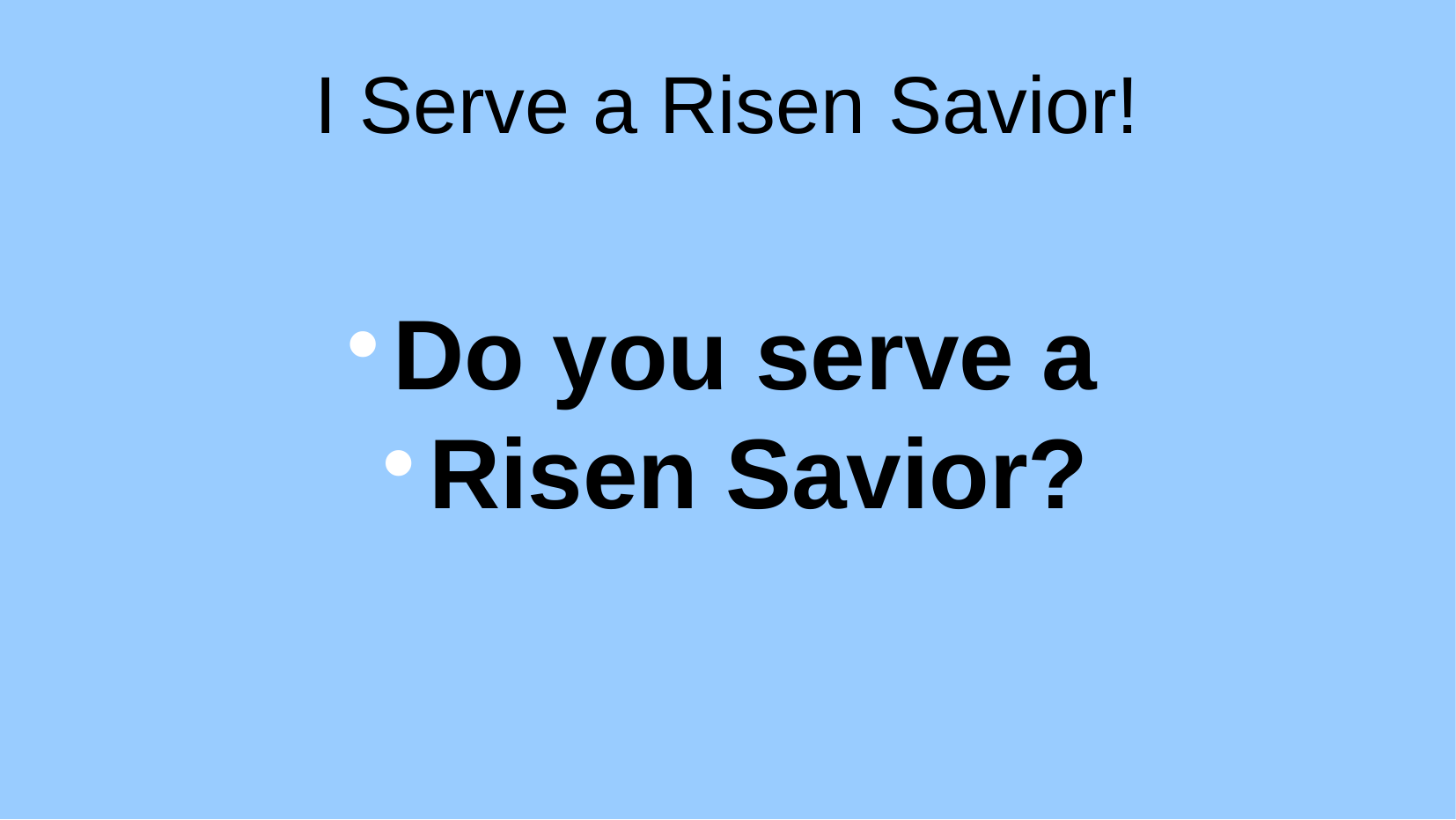

I Serve a Risen Savior!
Do you serve a
Risen Savior?